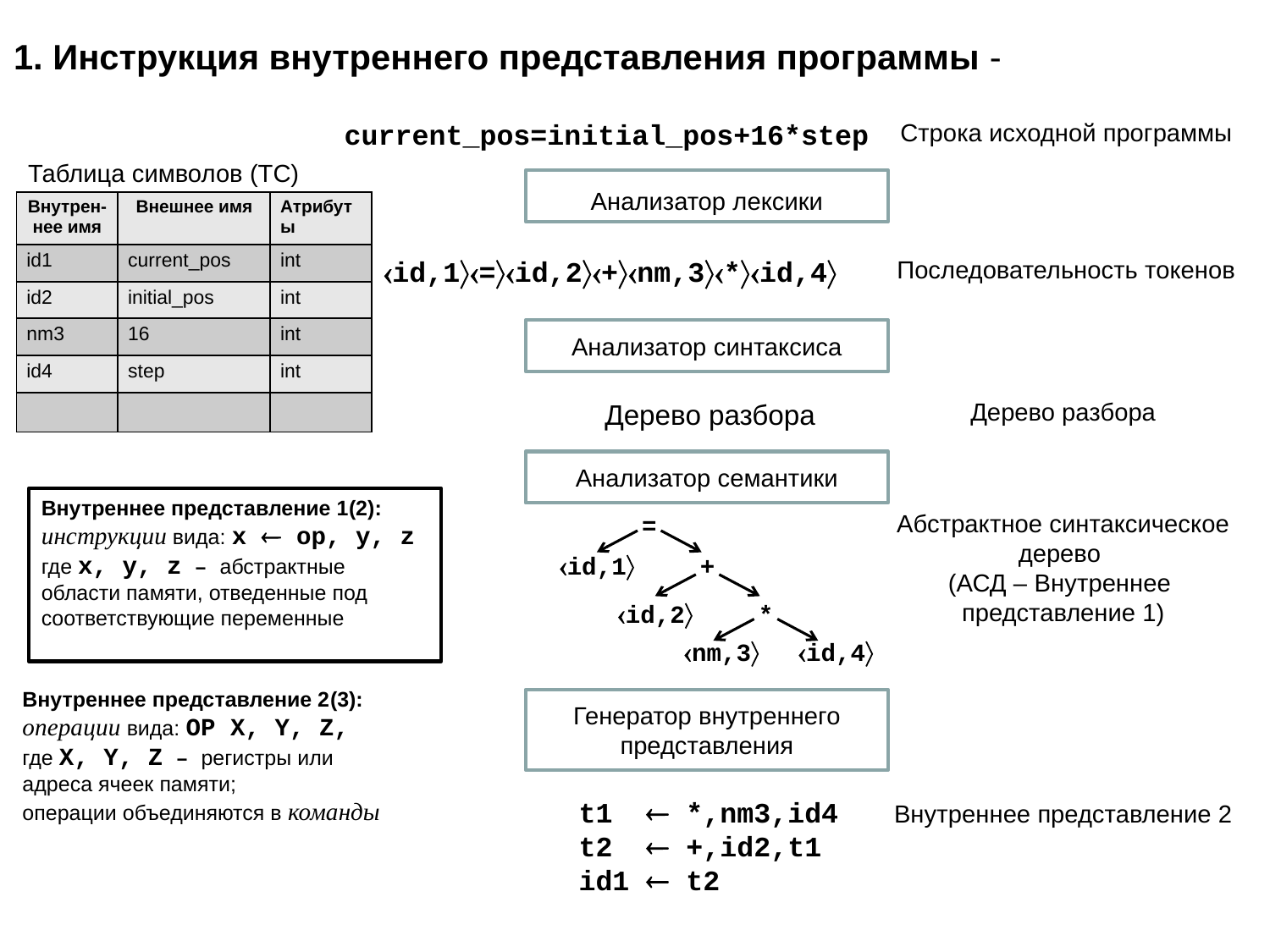

# 1. Инструкция внутреннего представления программы -
current_pos=initial_pos+16*step
Строка исходной программы

Анализатор лексики
〈id,1〉〈=〉〈id,2〉〈+〉〈nm,3〉〈*〉〈id,4〉
Последовательность токенов

Анализатор синтаксиса
Дерево разбора
Дерево разбора

Анализатор семантики

=
〈id,1〉
+
〈id,2〉
*
〈nm,3〉
〈id,4〉
Абстрактное синтаксическое дерево
(АСД – Внутреннее  представление 1)

Генератор внутреннего представления
Внутреннее представление 2
Таблица символов (ТС)
| Внутрен-нее имя | Внешнее имя | Атрибуты |
| --- | --- | --- |
| id1 | current\_pos | int |
| id2 | initial\_pos | int |
| nm3 | 16 | int |
| id4 | step | int |
|  |  |  |
Внутреннее представление 1(2): инструкции вида: х ← op, y, z
где х, y, z – абстрактные области памяти, отведенные под соответствующие переменные
Внутреннее представление 2(3): операции вида: OP X, Y, Z,
где Х, Y, Z – регистры или адреса ячеек памяти;
операции объединяются в команды
t1  ← *,nm3,id4
t2  ← +,id2,t1
id1 ← t2